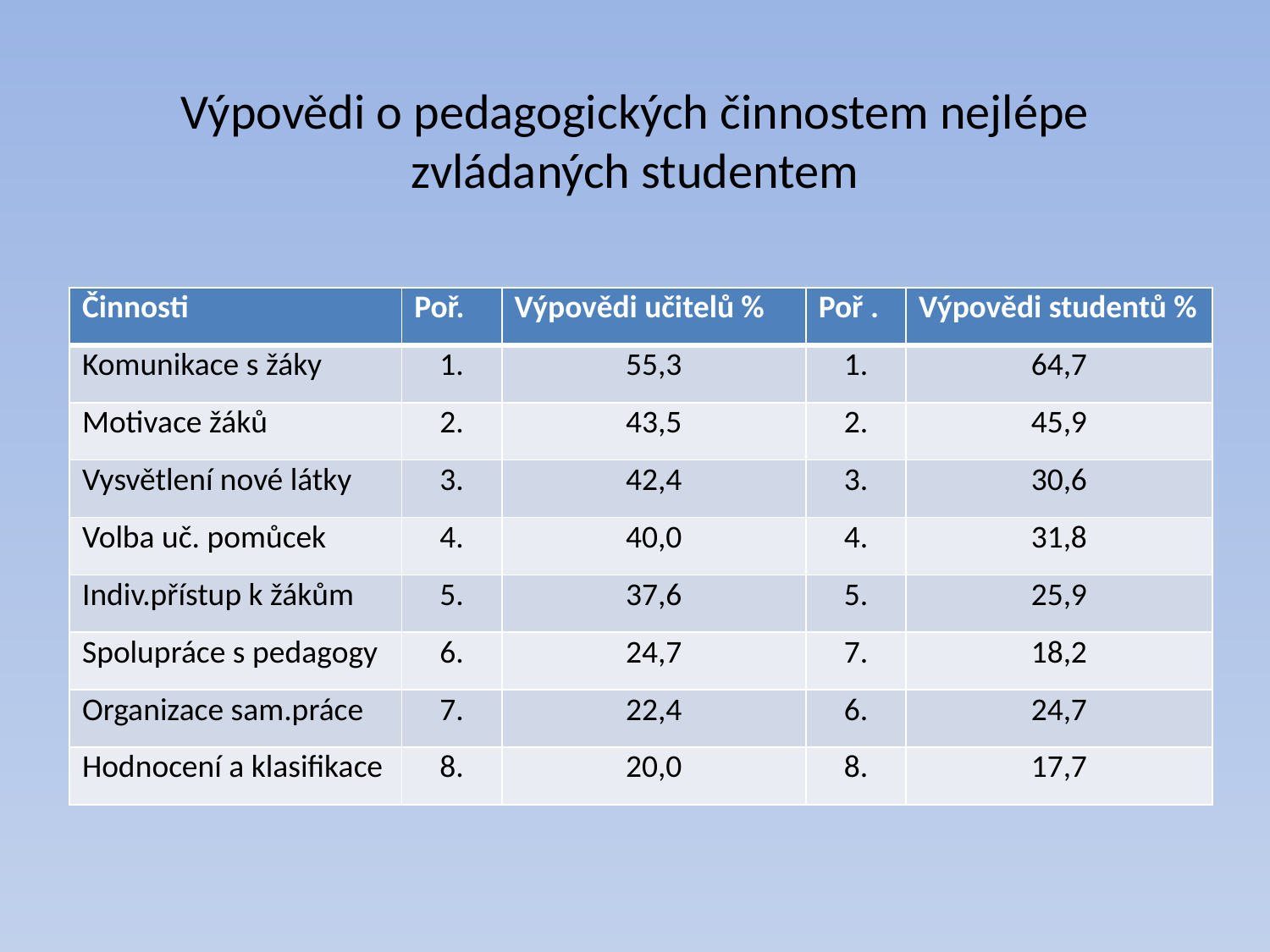

# Výpovědi o pedagogických činnostem nejlépe zvládaných studentem
| Činnosti | Poř. | Výpovědi učitelů % | Poř . | Výpovědi studentů % |
| --- | --- | --- | --- | --- |
| Komunikace s žáky | 1. | 55,3 | 1. | 64,7 |
| Motivace žáků | 2. | 43,5 | 2. | 45,9 |
| Vysvětlení nové látky | 3. | 42,4 | 3. | 30,6 |
| Volba uč. pomůcek | 4. | 40,0 | 4. | 31,8 |
| Indiv.přístup k žákům | 5. | 37,6 | 5. | 25,9 |
| Spolupráce s pedagogy | 6. | 24,7 | 7. | 18,2 |
| Organizace sam.práce | 7. | 22,4 | 6. | 24,7 |
| Hodnocení a klasifikace | 8. | 20,0 | 8. | 17,7 |